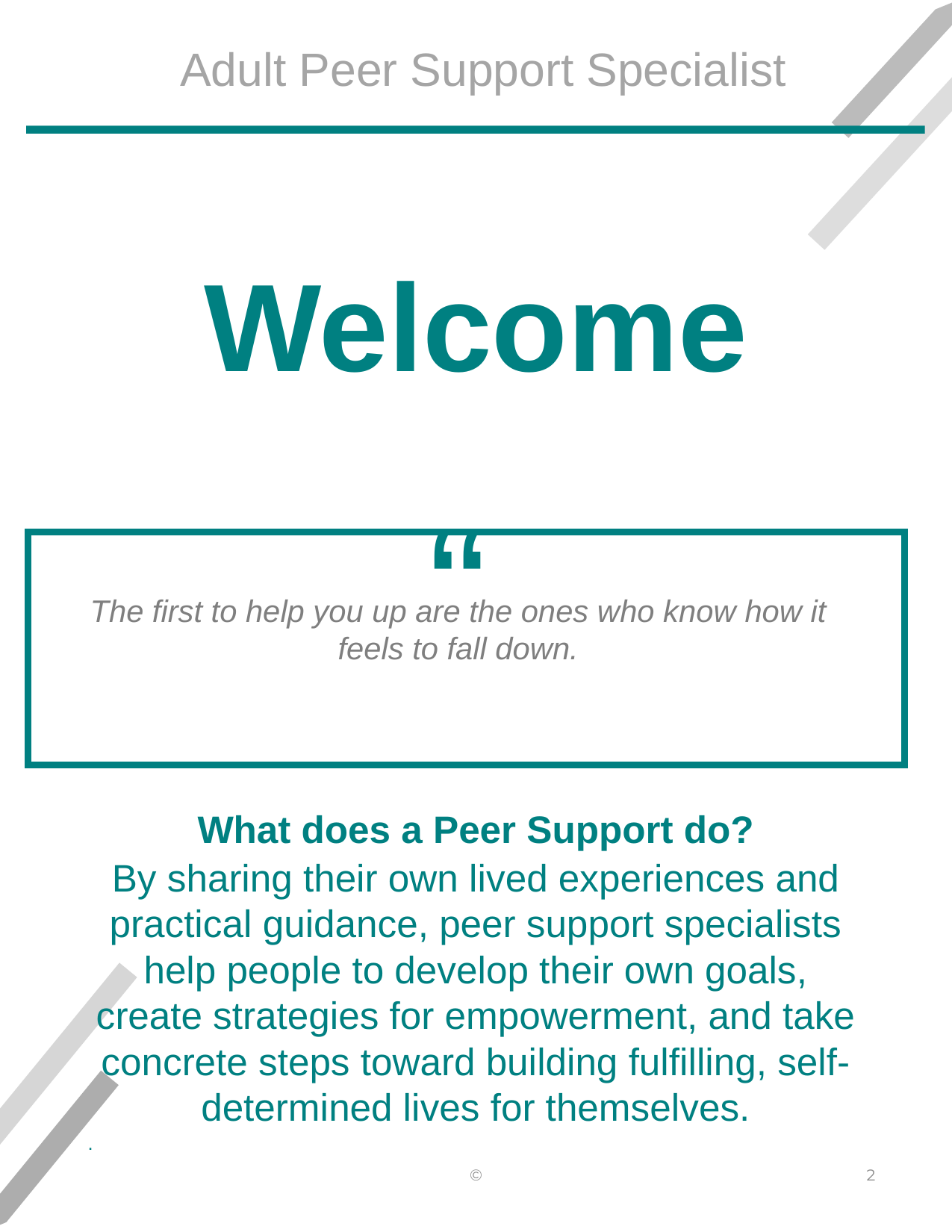

# Adult Peer Support Specialist
Welcome
The first to help you up are the ones who know how it feels to fall down.
What does a Peer Support do?
By sharing their own lived experiences and practical guidance, peer support specialists help people to develop their own goals, create strategies for empowerment, and take concrete steps toward building fulfilling, self-determined lives for themselves.
.

©
2